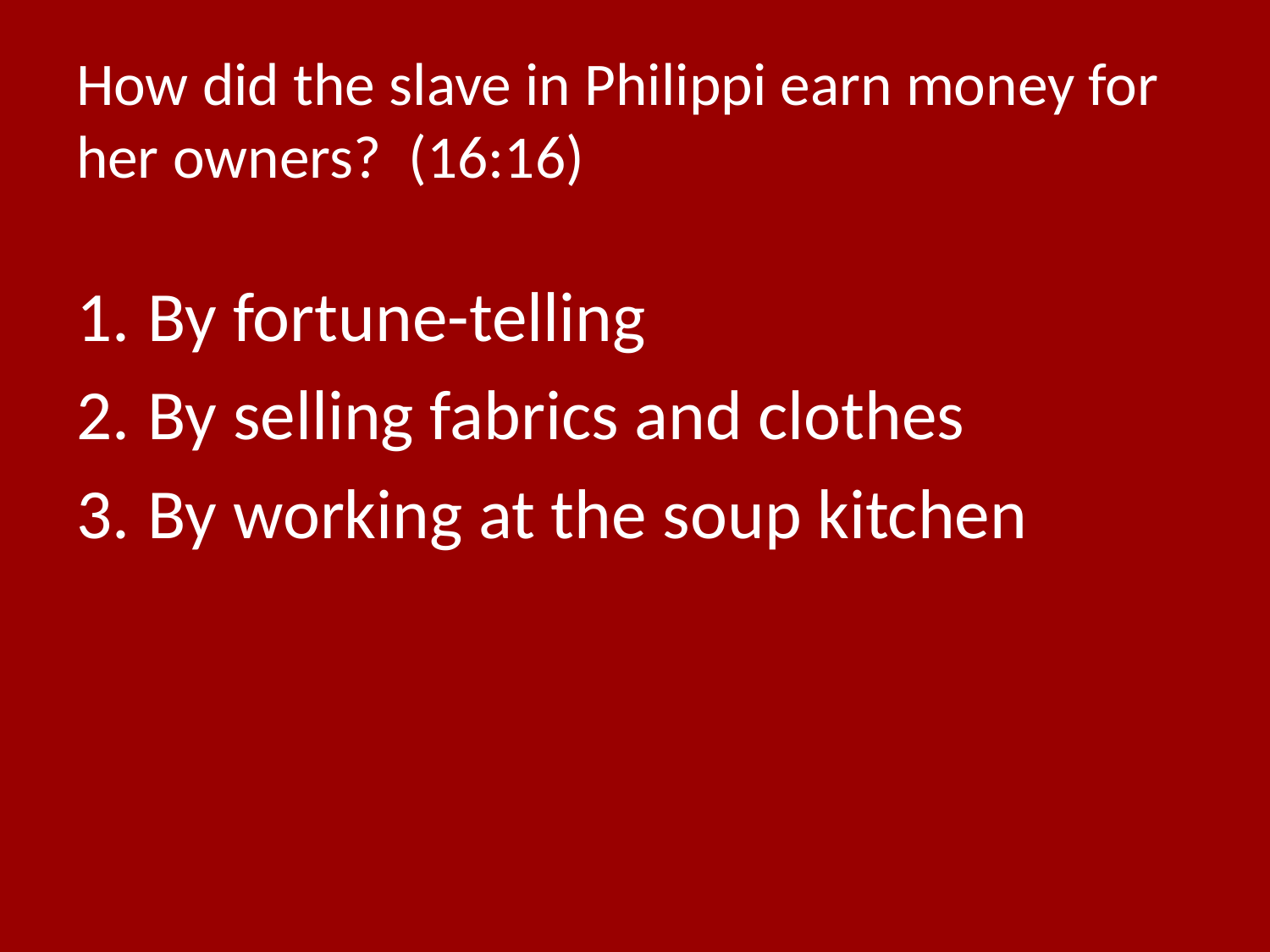

# How did the slave in Philippi earn money for her owners?  (16:16)
By fortune-telling
By selling fabrics and clothes
By working at the soup kitchen